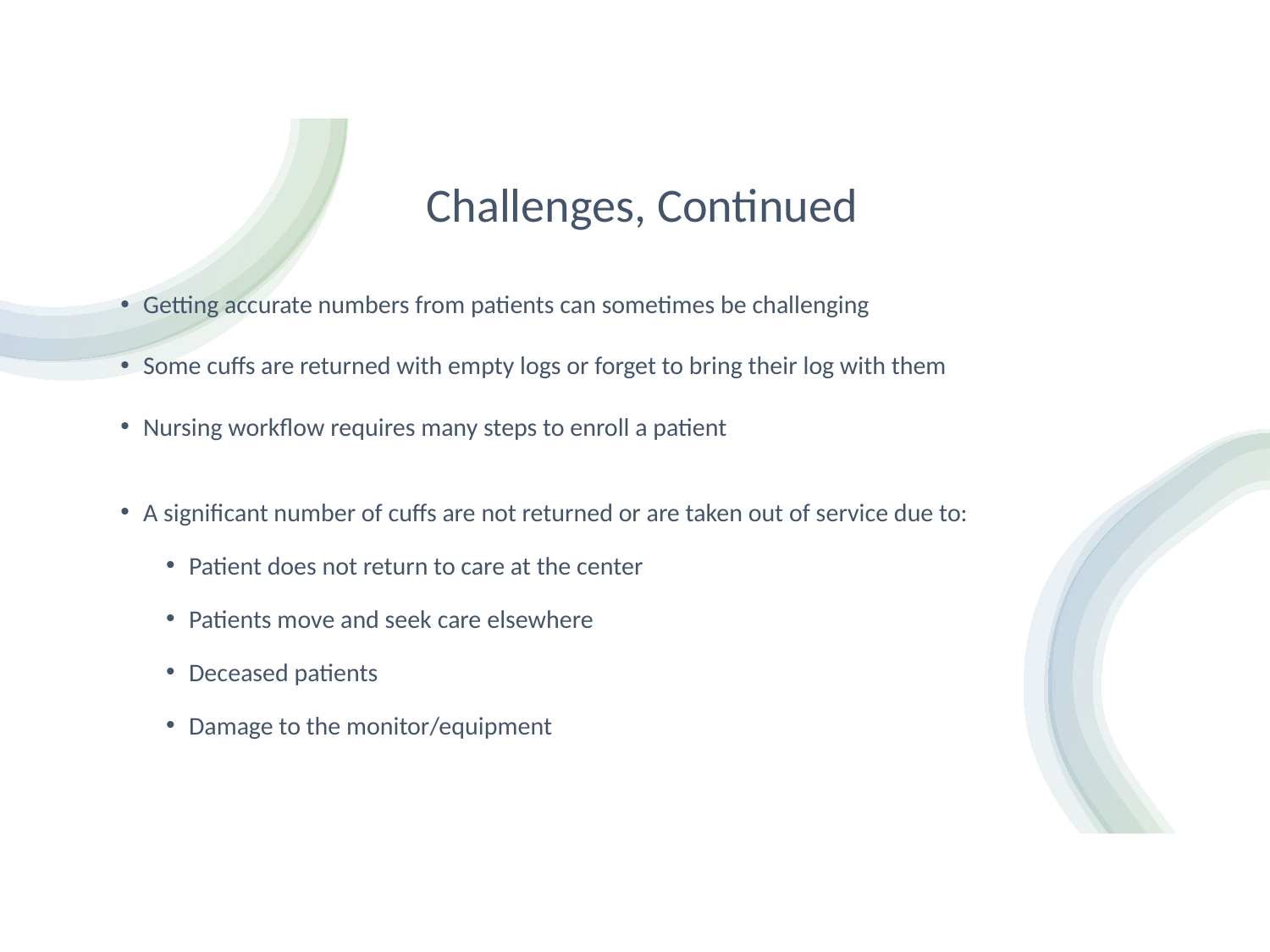

# Challenges, Continued
Getting accurate numbers from patients can sometimes be challenging

Some cuffs are returned with empty logs or forget to bring their log with them

Nursing workflow requires many steps to enroll a patient

A significant number of cuffs are not returned or are taken out of service due to:
Patient does not return to care at the center
Patients move and seek care elsewhere
Deceased patients
Damage to the monitor/equipment